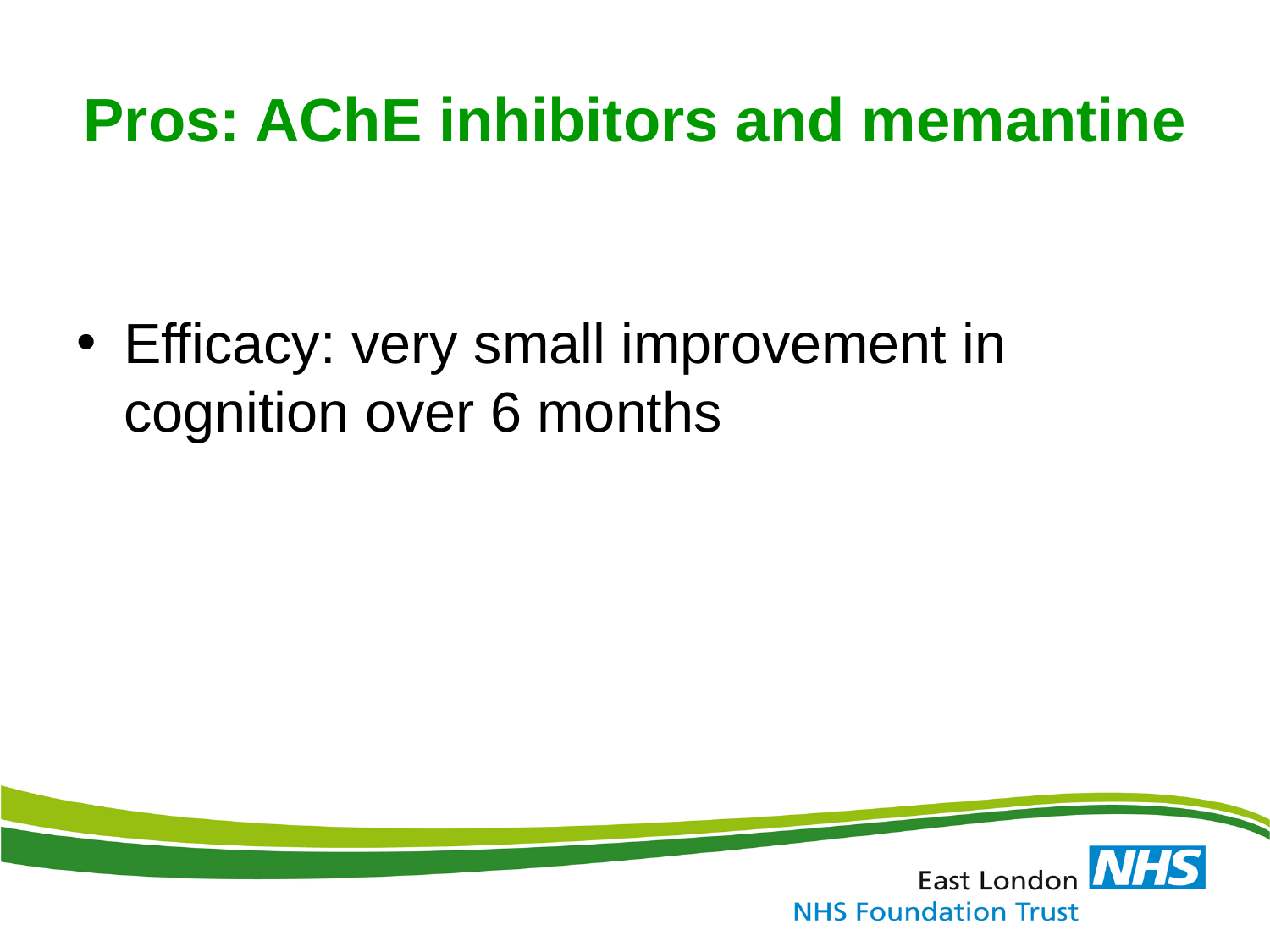

# Pros: AChE inhibitors and memantine

Efficacy: very small improvement in cognition over 6 months